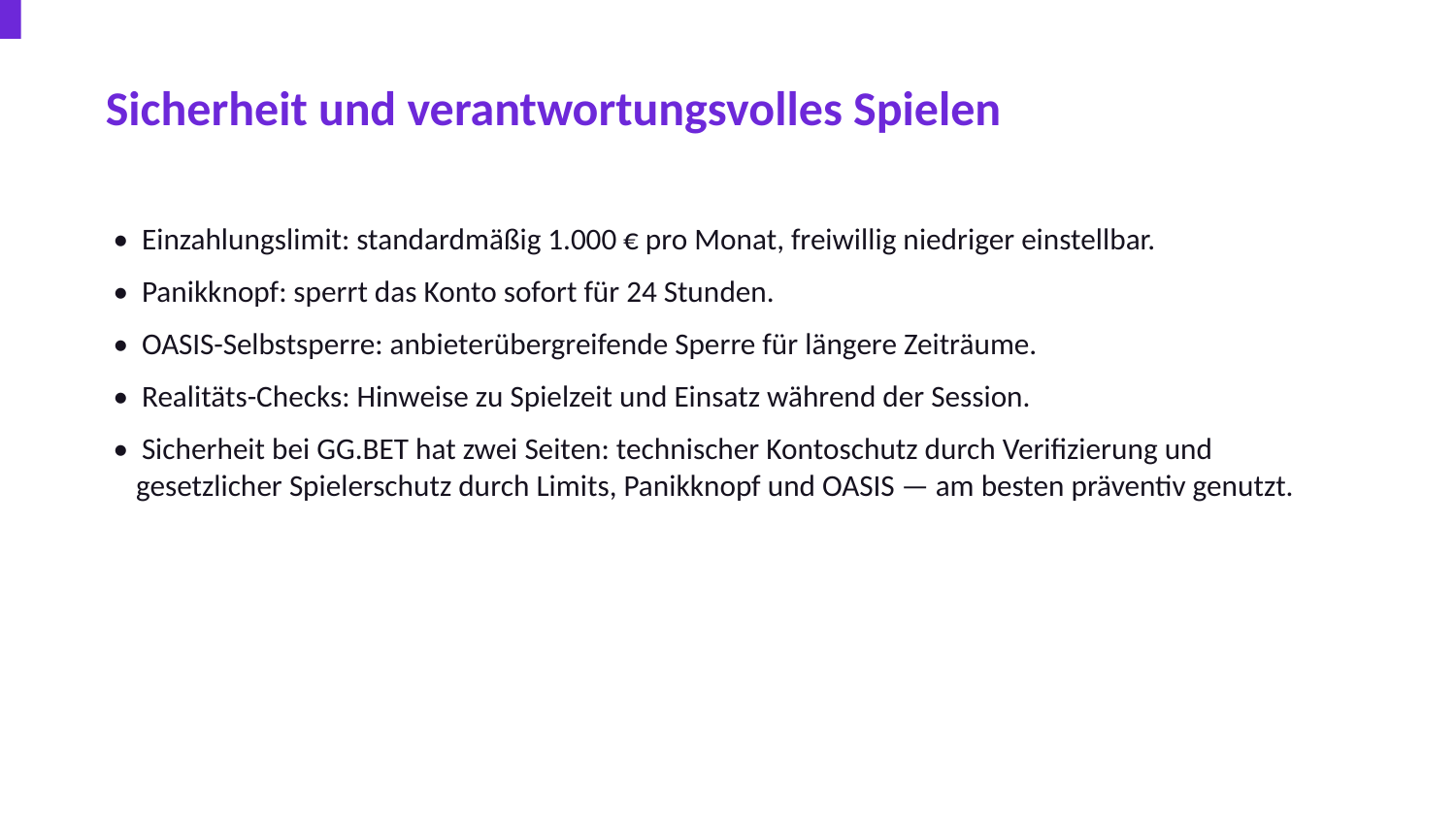

Sicherheit und verantwortungsvolles Spielen
•  Einzahlungslimit: standardmäßig 1.000 € pro Monat, freiwillig niedriger einstellbar.
•  Panikknopf: sperrt das Konto sofort für 24 Stunden.
•  OASIS-Selbstsperre: anbieterübergreifende Sperre für längere Zeiträume.
•  Realitäts-Checks: Hinweise zu Spielzeit und Einsatz während der Session.
•  Sicherheit bei GG.BET hat zwei Seiten: technischer Kontoschutz durch Verifizierung und gesetzlicher Spielerschutz durch Limits, Panikknopf und OASIS — am besten präventiv genutzt.